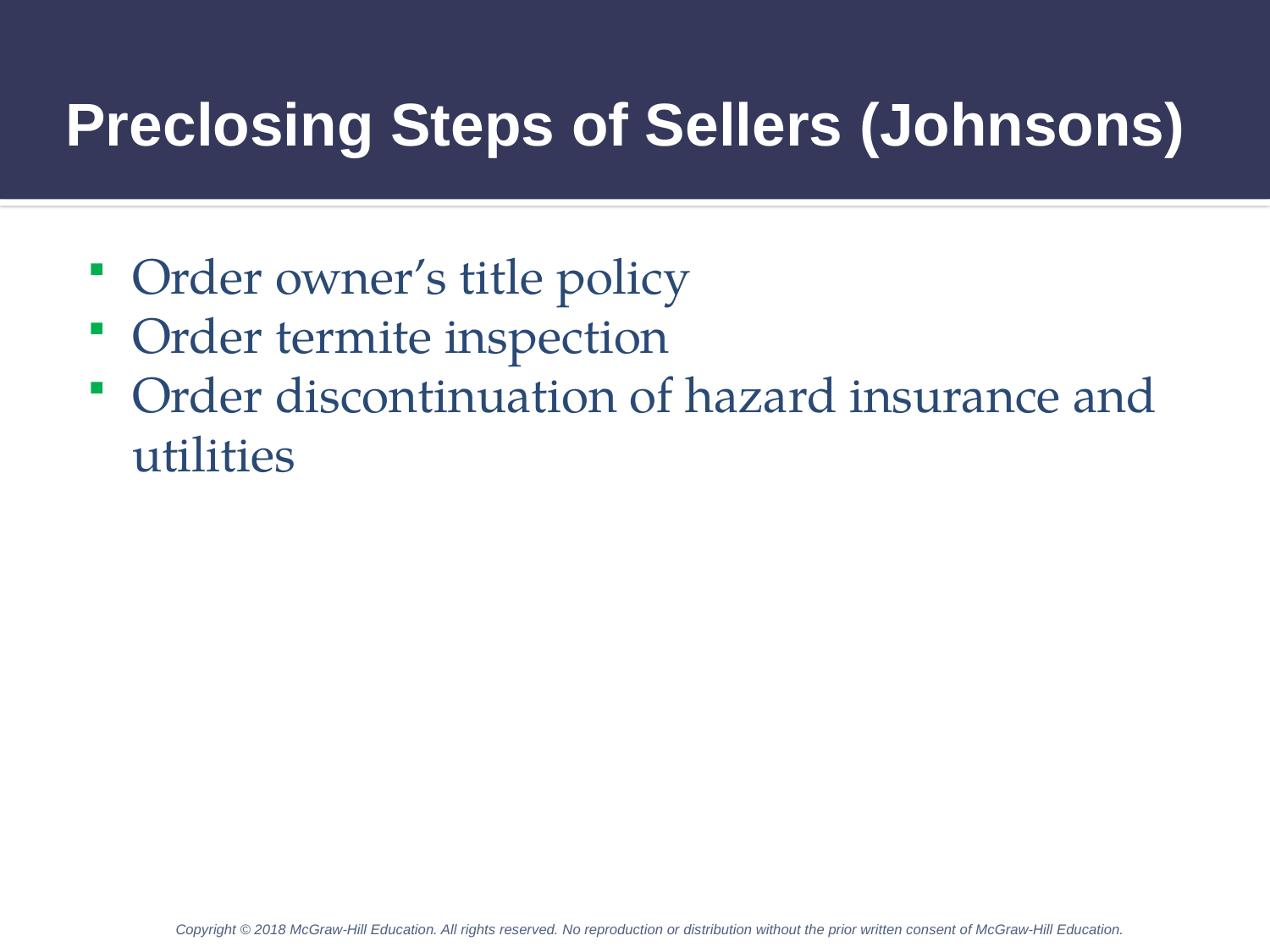

# Preclosing Steps of Sellers (Johnsons)
Order owner’s title policy
Order termite inspection
Order discontinuation of hazard insurance and utilities
Copyright © 2018 McGraw-Hill Education. All rights reserved. No reproduction or distribution without the prior written consent of McGraw-Hill Education.